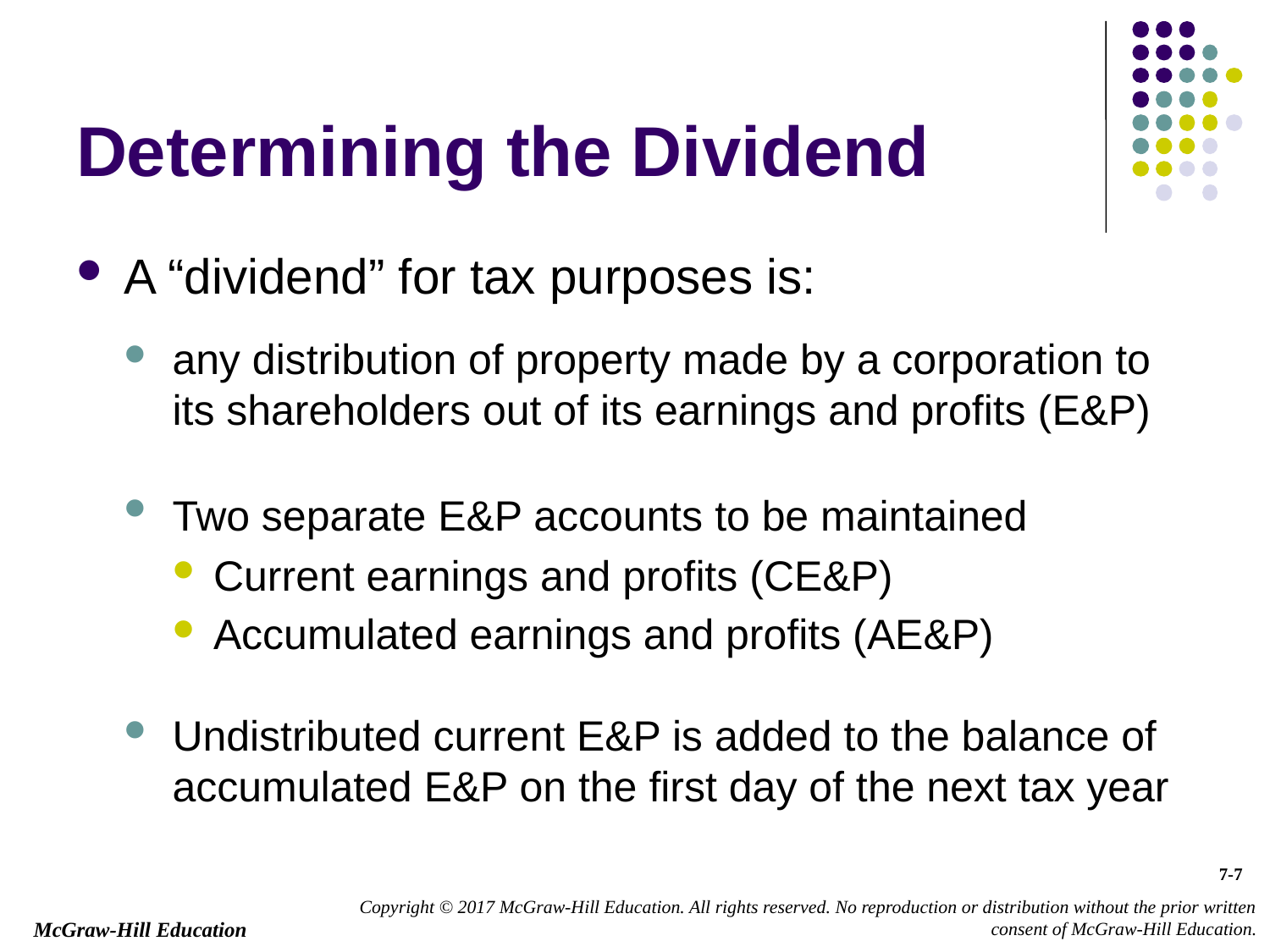

# Determining the Dividend

A “dividend” for tax purposes is:

any distribution of property made by a corporation to its shareholders out of its earnings and profits (E&P)

Two separate E&P accounts to be maintained
Current earnings and profits (CE&P)
Accumulated earnings and profits (AE&P)

Undistributed current E&P is added to the balance of accumulated E&P on the first day of the next tax year